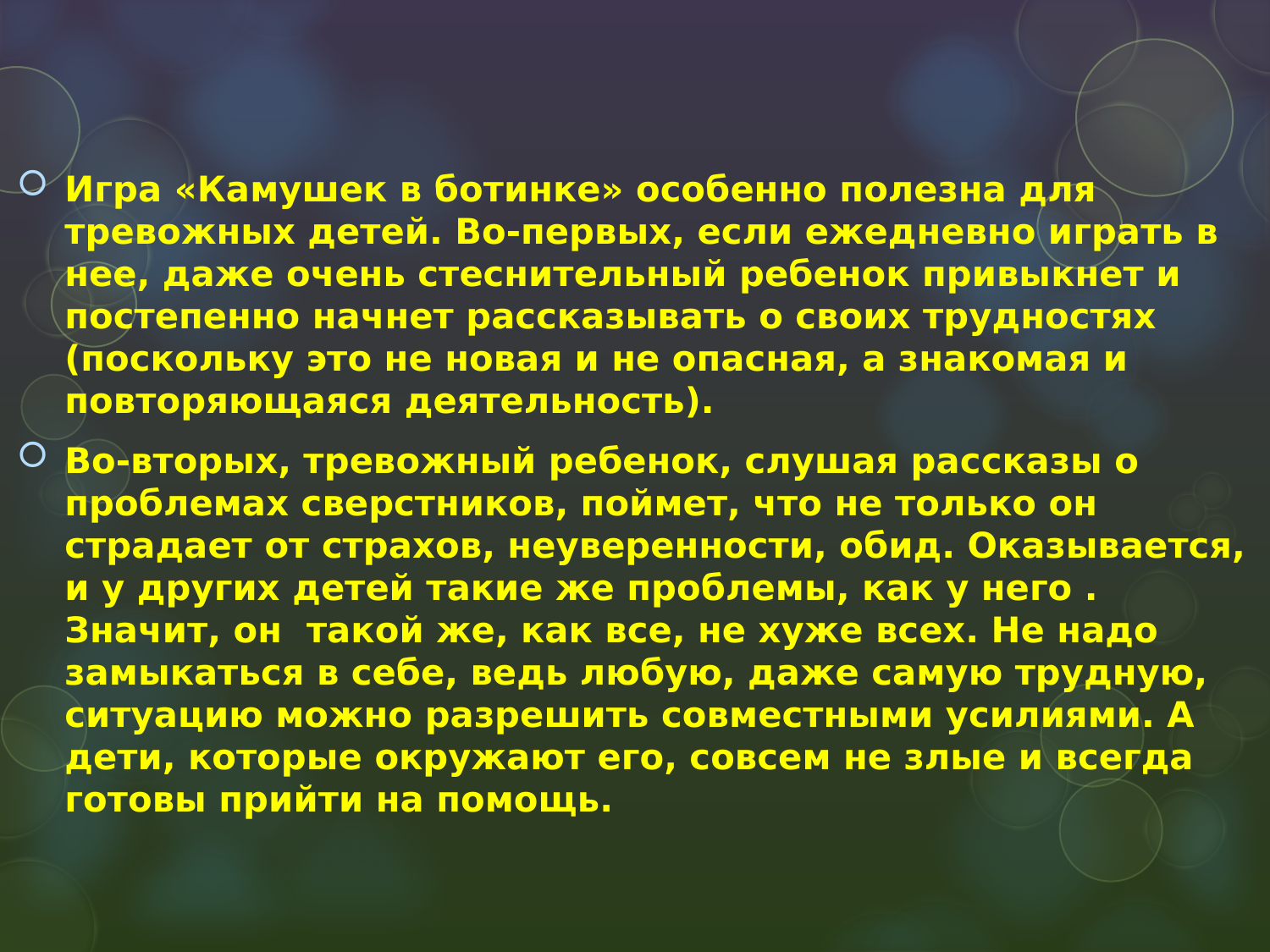

#
Игра «Камушек в ботинке» особенно полезна для тревожных детей. Во-первых, если ежедневно играть в нее, даже очень стеснительный ребенок привыкнет и постепенно начнет рассказывать о своих трудностях (поскольку это не новая и не опасная, а знакомая и повторяющаяся деятельность).
Во-вторых, тревожный ребенок, слушая рассказы о проблемах сверстников, поймет, что не только он страдает от страхов, неуверенности, обид. Оказывается, и у других детей такие же проблемы, как у него . Значит, он  такой же, как все, не хуже всех. Не надо замыкаться в себе, ведь любую, даже самую трудную, ситуацию можно разрешить совместными усилиями. А дети, которые окружают его, совсем не злые и всегда готовы прийти на помощь.